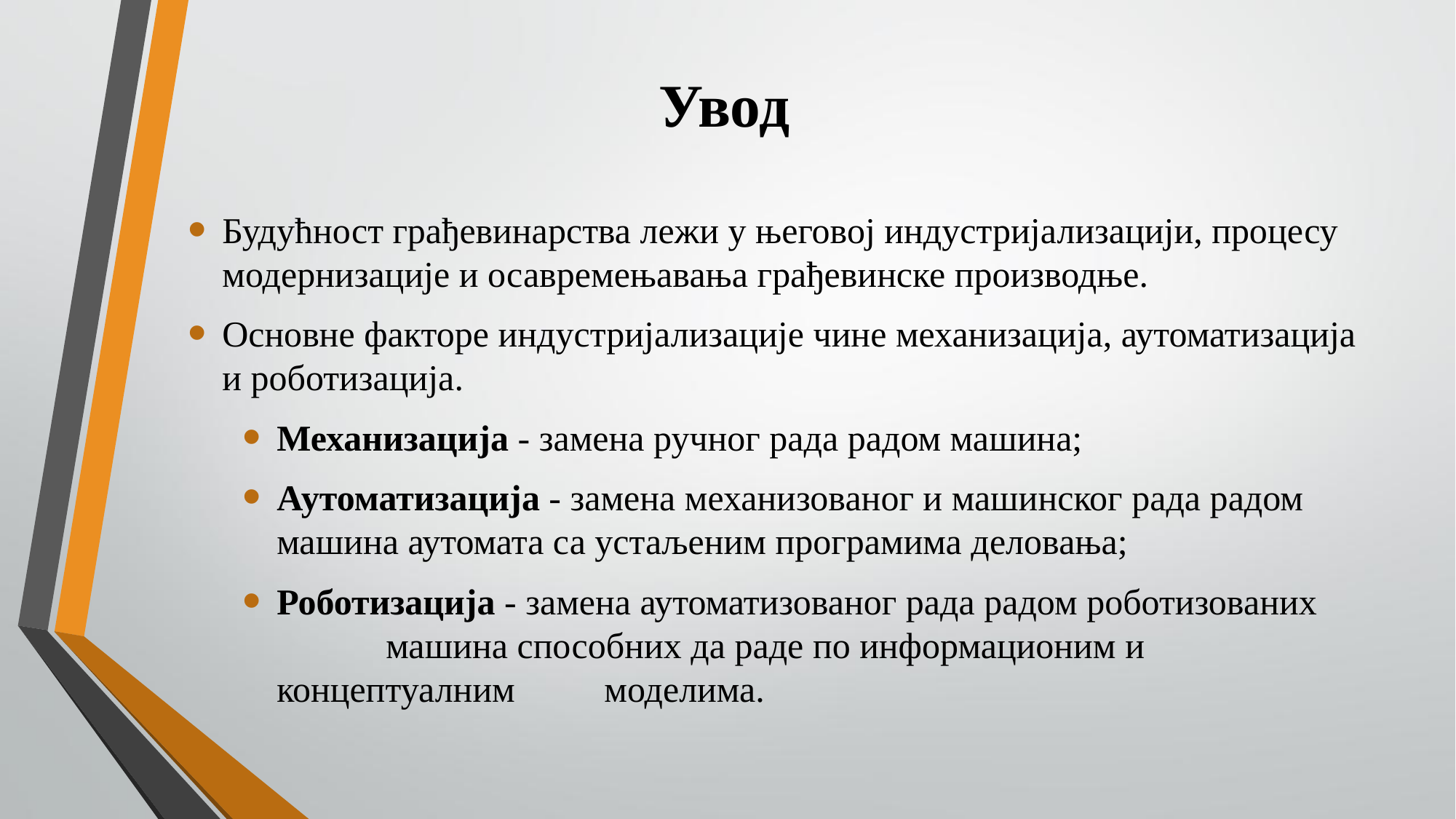

# Увод
Будућност грађевинарства лежи у његовој индустријализацији, процесу модернизације и осавремењавања грађевинске производње.
Основне факторе индустријализације чине механизација, аутоматизација и роботизација.
Механизација - замена ручног рада радом машина;
Аутоматизација - замена механизованог и машинског рада радом машина аутомата са устаљеним програмима деловања;
Роботизација - замена аутоматизованог рада радом роботизованих 	машина способних да раде по информационим и концептуалним  	моделима.